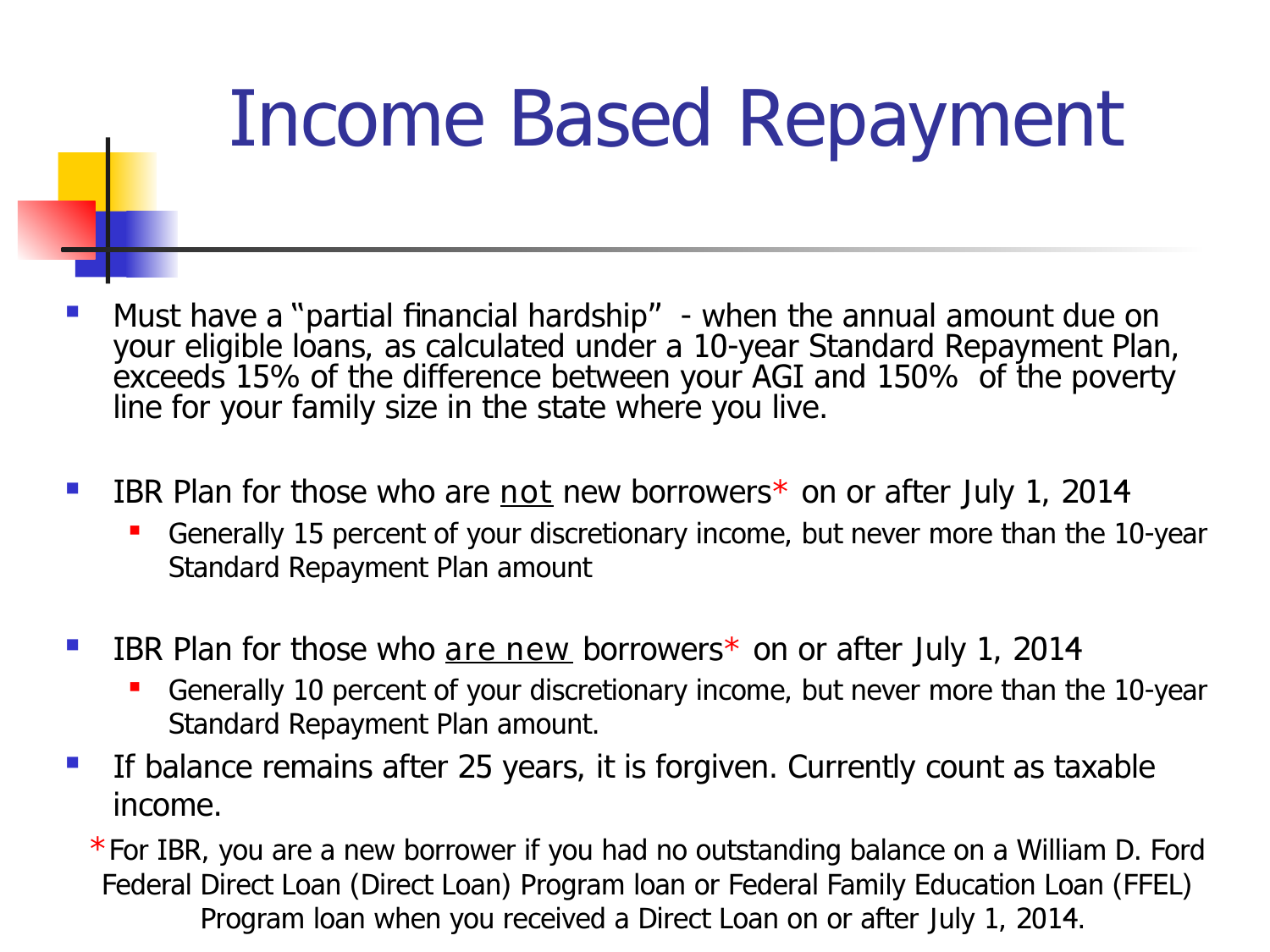

# Income Based Repayment
Must have a “partial financial hardship”  - when the annual amount due on your eligible loans, as calculated under a 10-year Standard Repayment Plan, exceeds 15% of the difference between your AGI and 150%  of the poverty line for your family size in the state where you live.

IBR Plan for those who are not new borrowers* on or after July 1, 2014
Generally 15 percent of your discretionary income, but never more than the 10-year Standard Repayment Plan amount

IBR Plan for those who are new borrowers* on or after July 1, 2014
Generally 10 percent of your discretionary income, but never more than the 10-year Standard Repayment Plan amount.
If balance remains after 25 years, it is forgiven. Currently count as taxable income.
*For IBR, you are a new borrower if you had no outstanding balance on a William D. Ford Federal Direct Loan (Direct Loan) Program loan or Federal Family Education Loan (FFEL) Program loan when you received a Direct Loan on or after July 1, 2014.